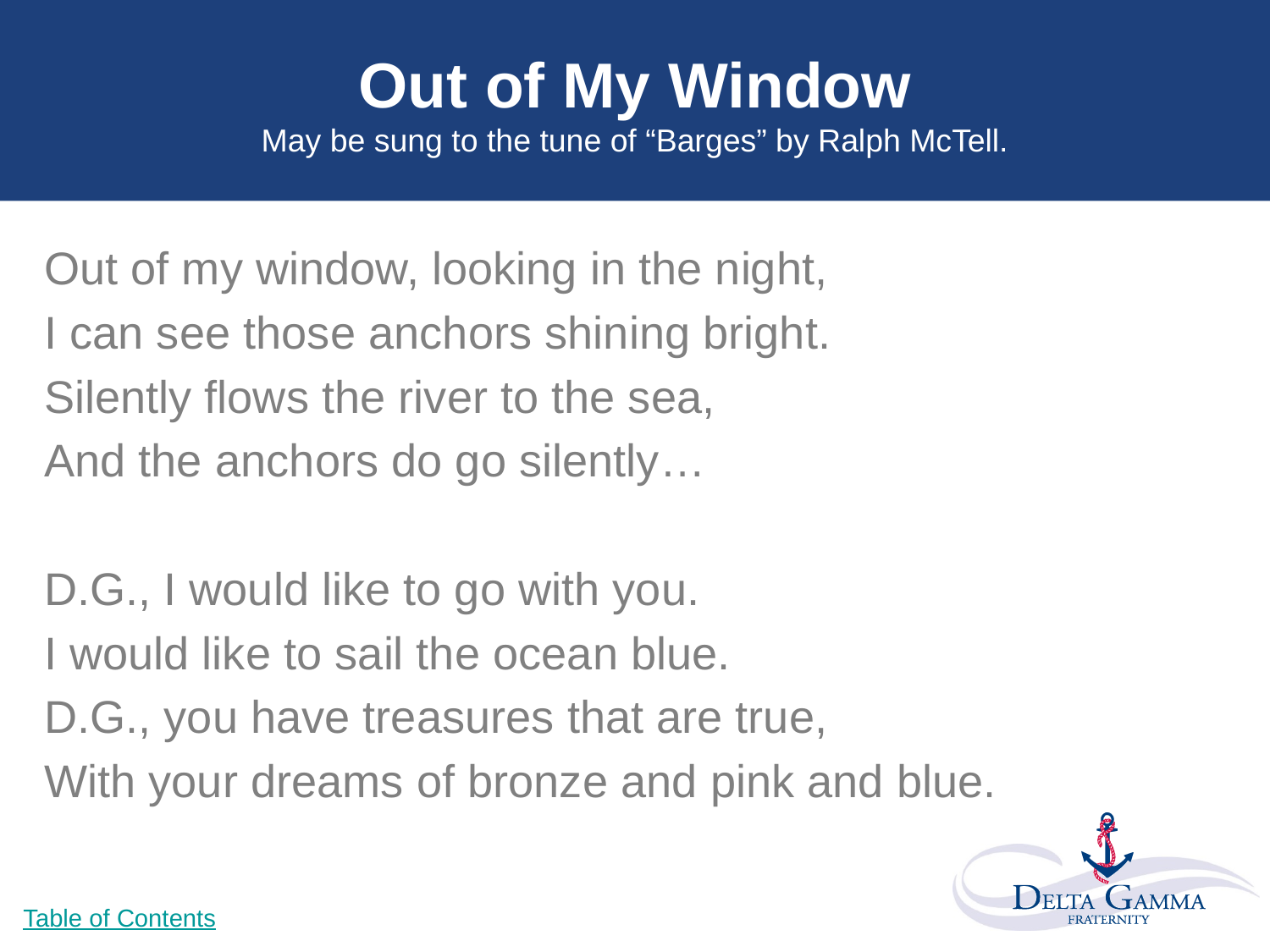

# Out of My Window May be sung to the tune of “Barges” by Ralph McTell.
Out of my window, looking in the night,
I can see those anchors shining bright.
Silently flows the river to the sea,
And the anchors do go silently…

D.G., I would like to go with you.
I would like to sail the ocean blue.
D.G., you have treasures that are true,
With your dreams of bronze and pink and blue.

Table of Contents